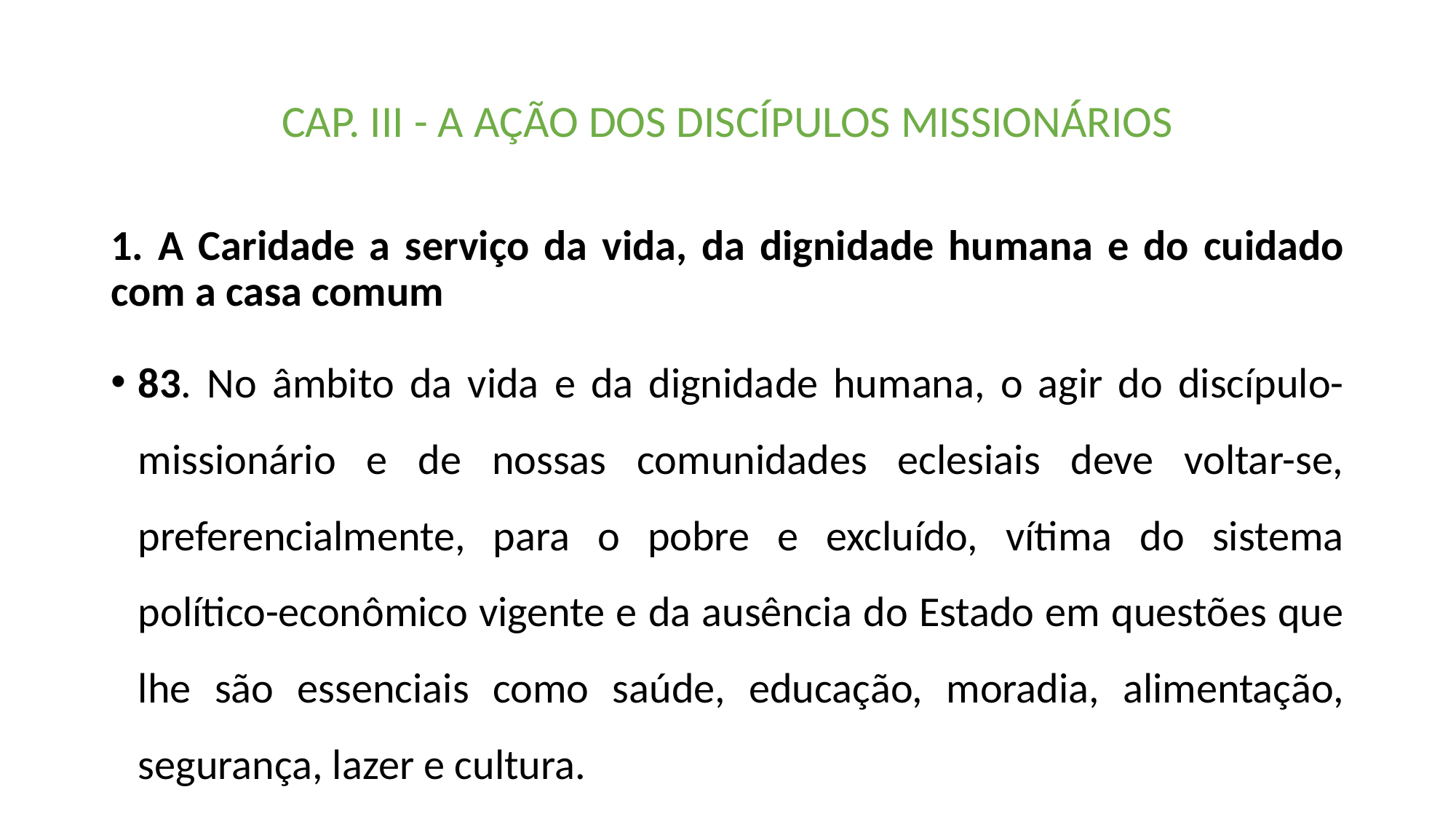

# CAP. III - A AÇÃO DOS DISCÍPULOS MISSIONÁRIOS
1. A Caridade a serviço da vida, da dignidade humana e do cuidado com a casa comum
83. No âmbito da vida e da dignidade humana, o agir do discípulo-missionário e de nossas comunidades eclesiais deve voltar-se, preferencialmente, para o pobre e excluído, vítima do sistema político-econômico vigente e da ausência do Estado em questões que lhe são essenciais como saúde, educação, moradia, alimentação, segurança, lazer e cultura.